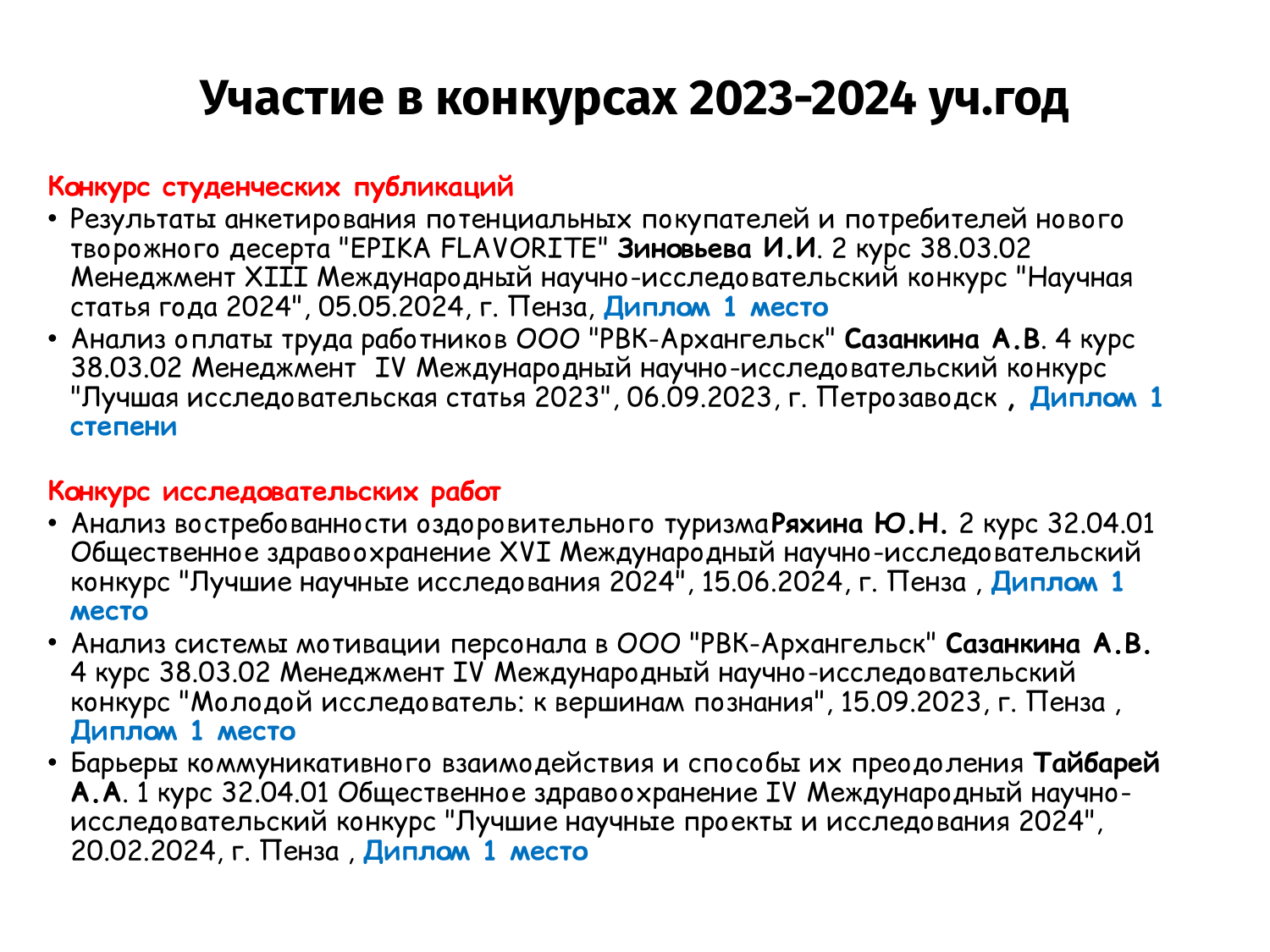

# Участие в конкурсах 2023-2024 уч.год
Конкурс студенческих публикаций
Результаты анкетирования потенциальных покупателей и потребителей нового творожного десерта "EPIKA FLAVORITE" Зиновьева И.И. 2 курс 38.03.02 Менеджмент XIII Международный научно-исследовательский конкурс "Научная статья года 2024", 05.05.2024, г. Пенза, Диплом 1 место
Анализ оплаты труда работников ООО "РВК-Архангельск" Сазанкина А.В. 4 курс 38.03.02 Менеджмент 	IV Международный научно-исследовательский конкурс "Лучшая исследовательская статья 2023", 06.09.2023, г. Петрозаводск , Диплом 1 степени

Конкурс исследовательских работ
Анализ востребованности оздоровительного туризма	Ряхина Ю.Н. 2 курс 32.04.01 Общественное здравоохранение XVI Международный научно-исследовательский конкурс "Лучшие научные исследования 2024", 15.06.2024, г. Пенза , Диплом 1 место
Анализ системы мотивации персонала в ООО "РВК-Архангельск" Сазанкина А.В. 4 курс 38.03.02 Менеджмент IV Международный научно-исследовательский конкурс "Молодой исследователь: к вершинам познания", 15.09.2023, г. Пенза , Диплом 1 место
Барьеры коммуникативного взаимодействия и способы их преодоления Тайбарей А.А. 1 курс 32.04.01 Общественное здравоохранение IV Международный научно-исследовательский конкурс "Лучшие научные проекты и исследования 2024", 20.02.2024, г. Пенза , Диплом 1 место